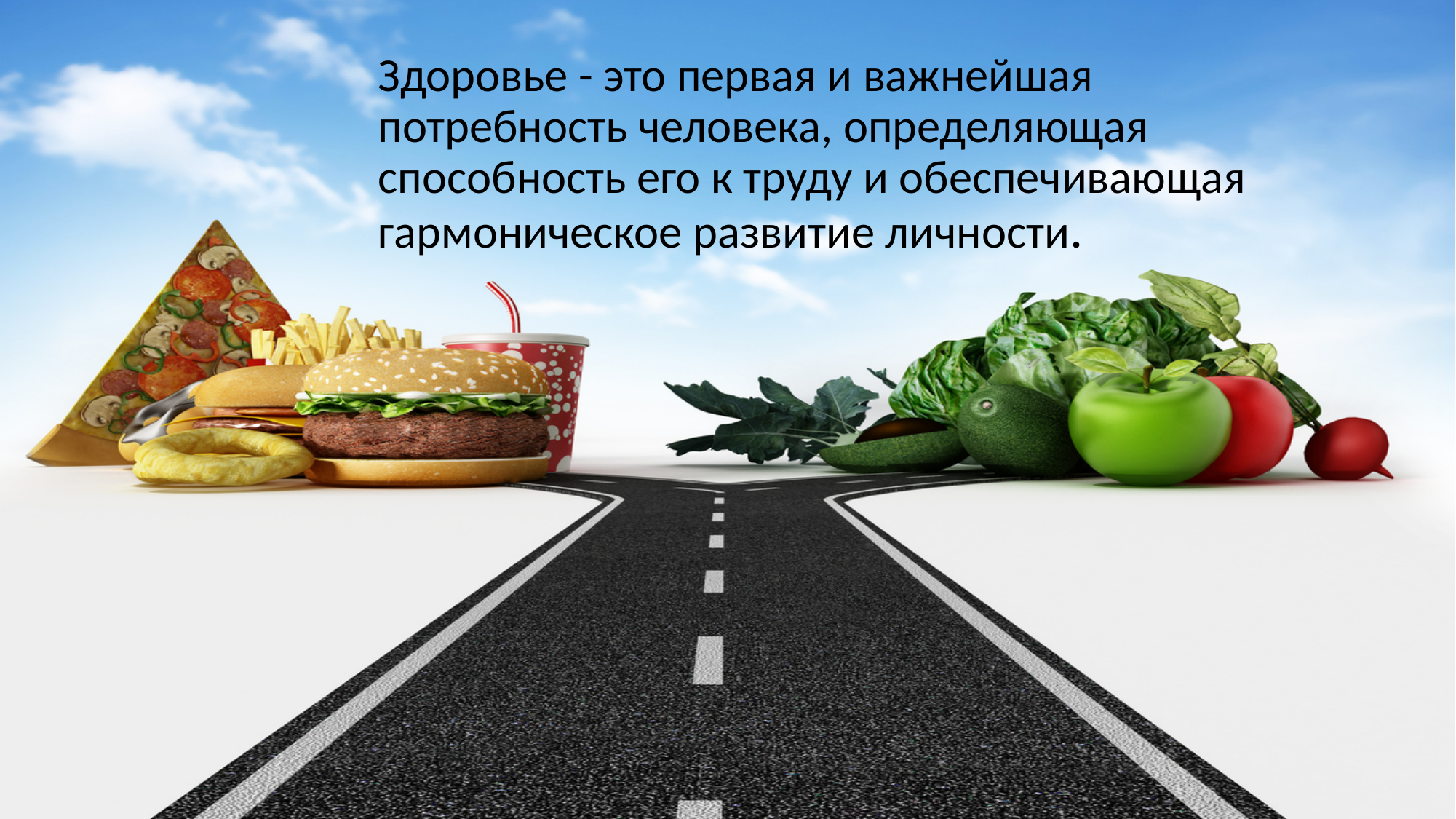

# Здоровье - это первая и важнейшая потребность человека, определяющая способность его к труду и обеспечивающая гармоническое развитие личности.